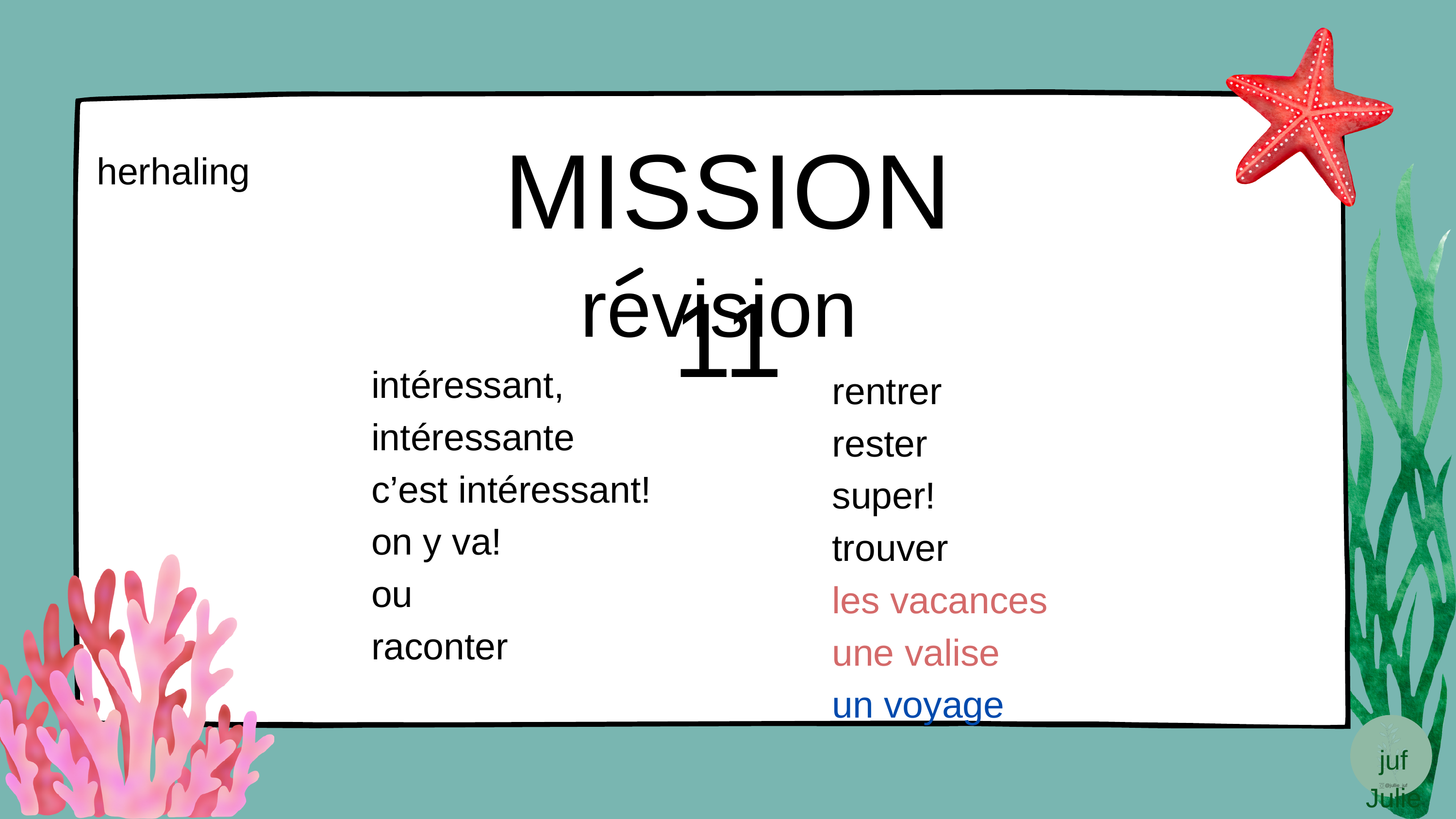

MISSION 11
herhaling

revision

intéressant,        intéressante
c’est intéressant!
on y va!
ou
raconter

rentrer
rester
super!
trouver
les vacances
une valise
un voyage

juf Julie
@jullie_juf